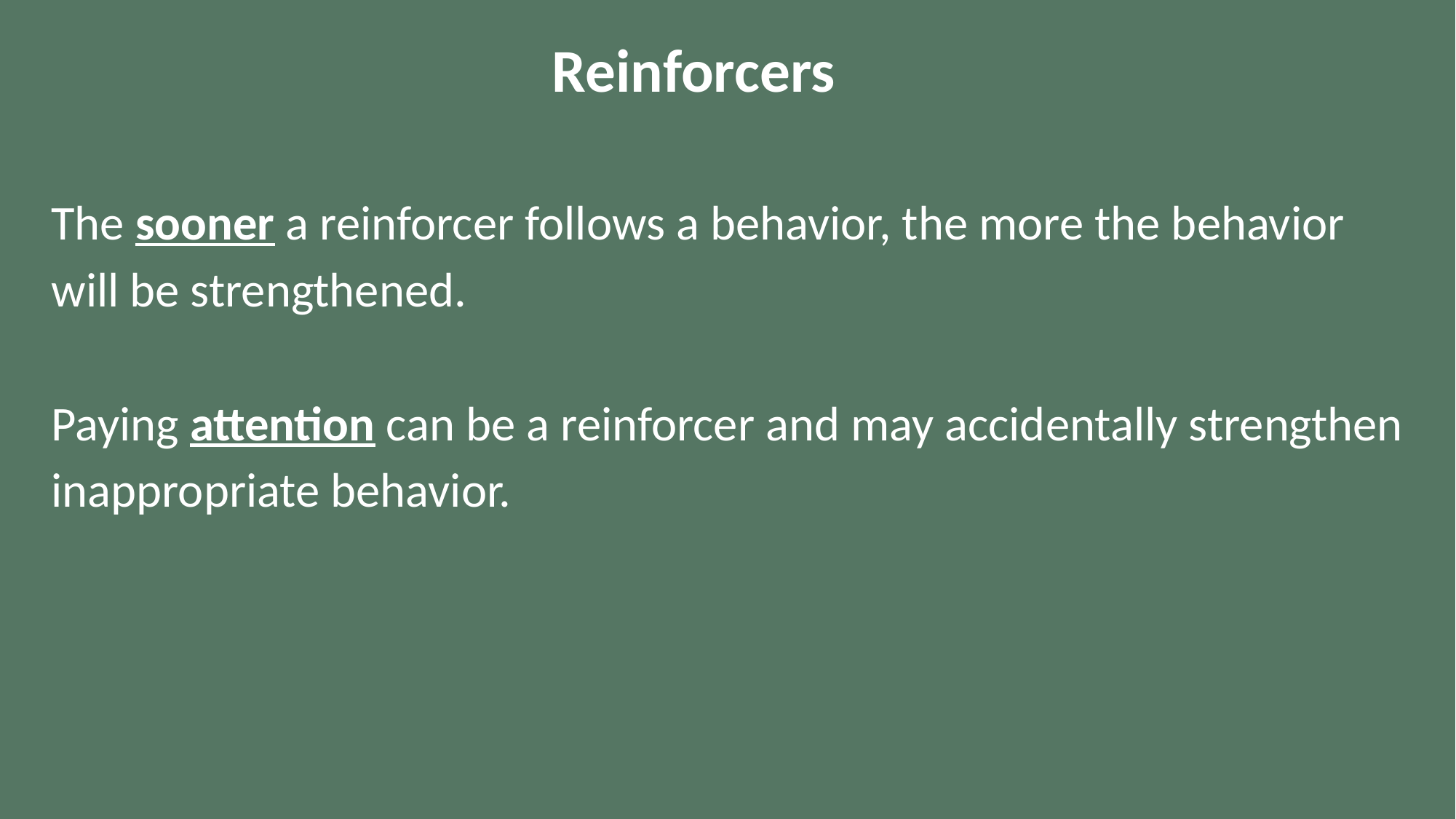

Reinforcers

The sooner a reinforcer follows a behavior, the more the behavior will be strengthened.

Paying attention can be a reinforcer and may accidentally strengthen inappropriate behavior.